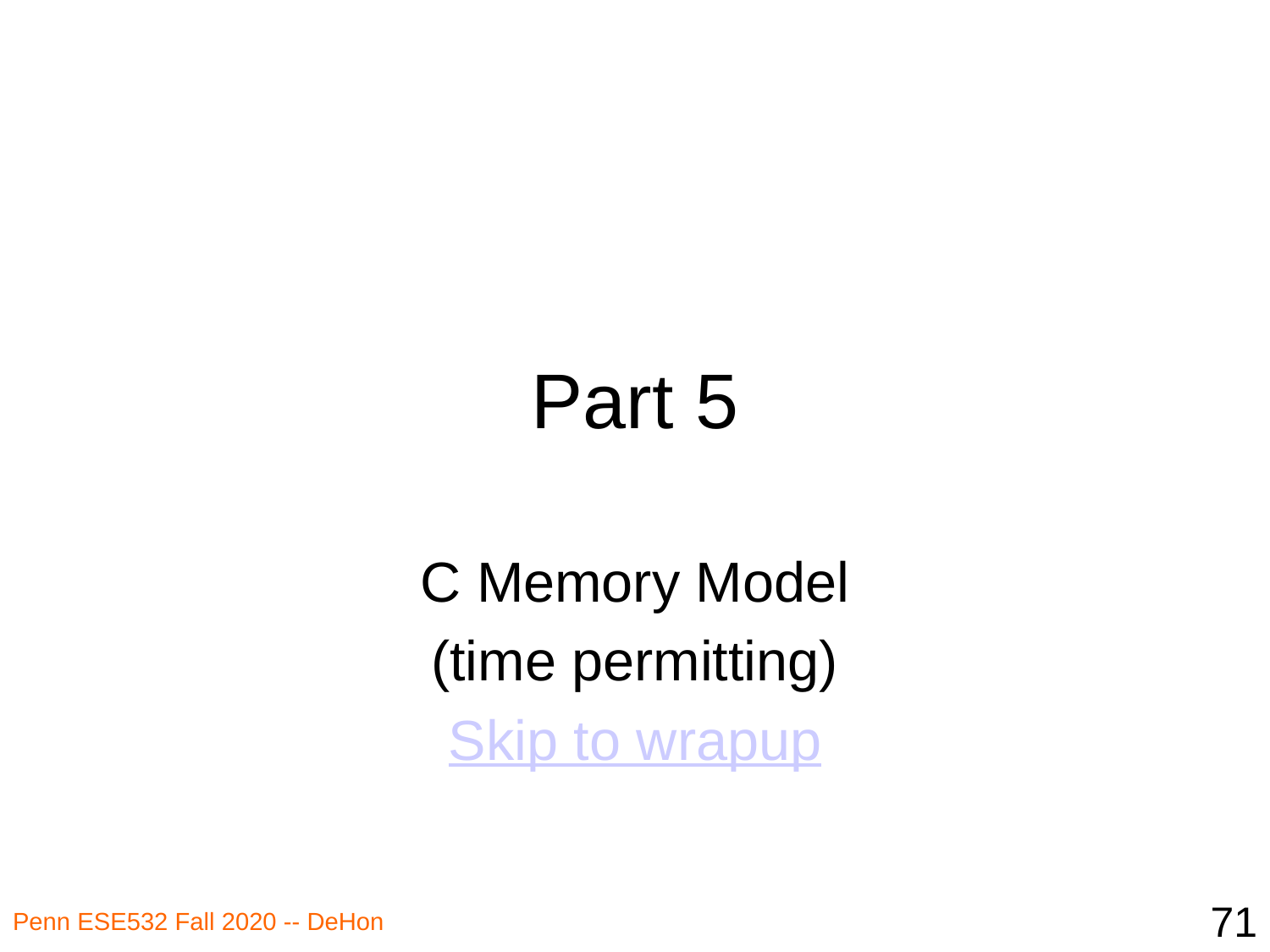

# Part 5
C Memory Model
(time permitting)
Skip to wrapup
71
Penn ESE532 Fall 2020 -- DeHon